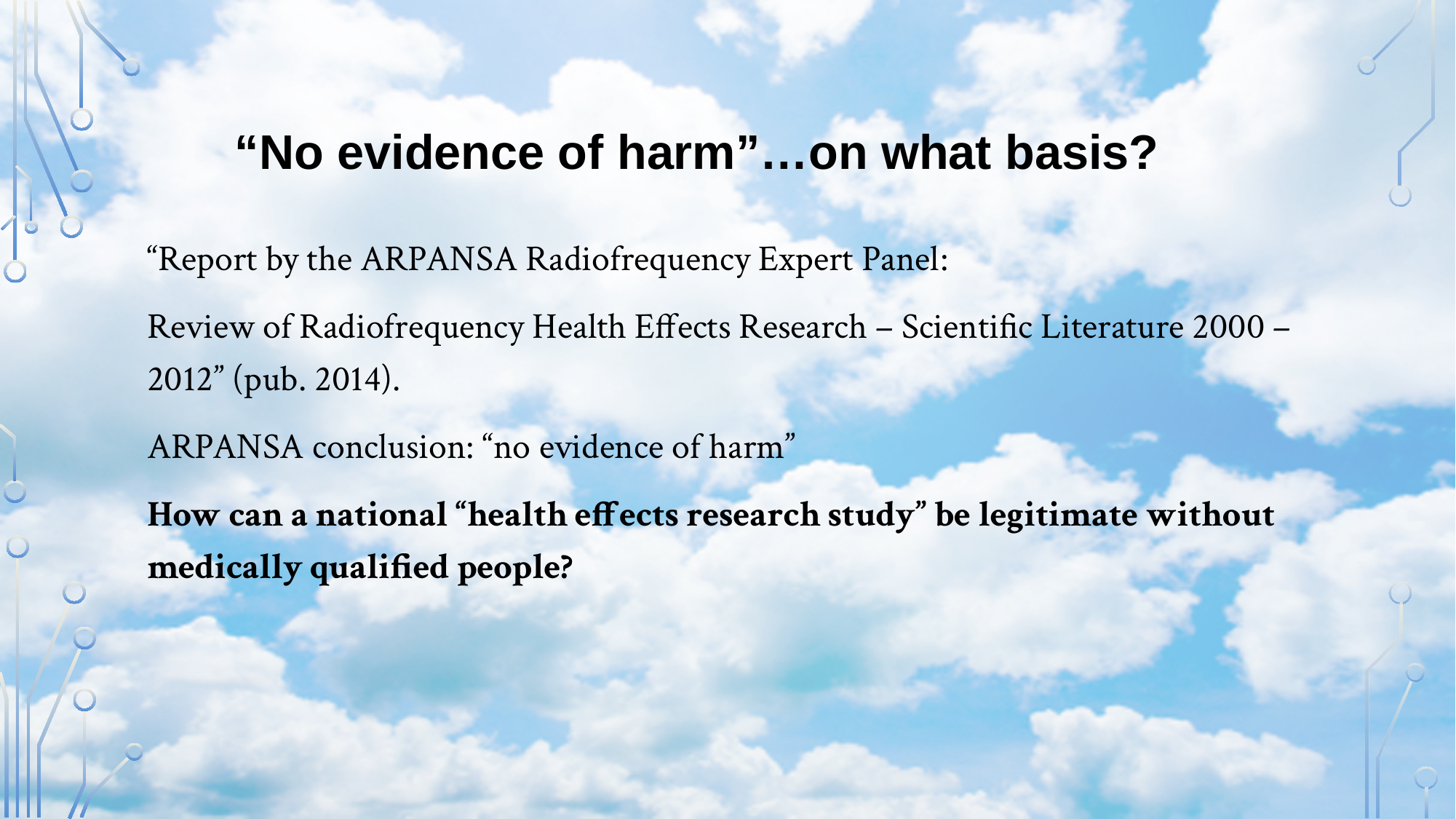

“No evidence of harm”…on what basis?

“Report by the ARPANSA Radiofrequency Expert Panel:
Review of Radiofrequency Health Effects Research – Scientific Literature 2000 – 2012” (pub. 2014).
ARPANSA conclusion: “no evidence of harm”
How can a national “health effects research study” be legitimate without medically qualified people?